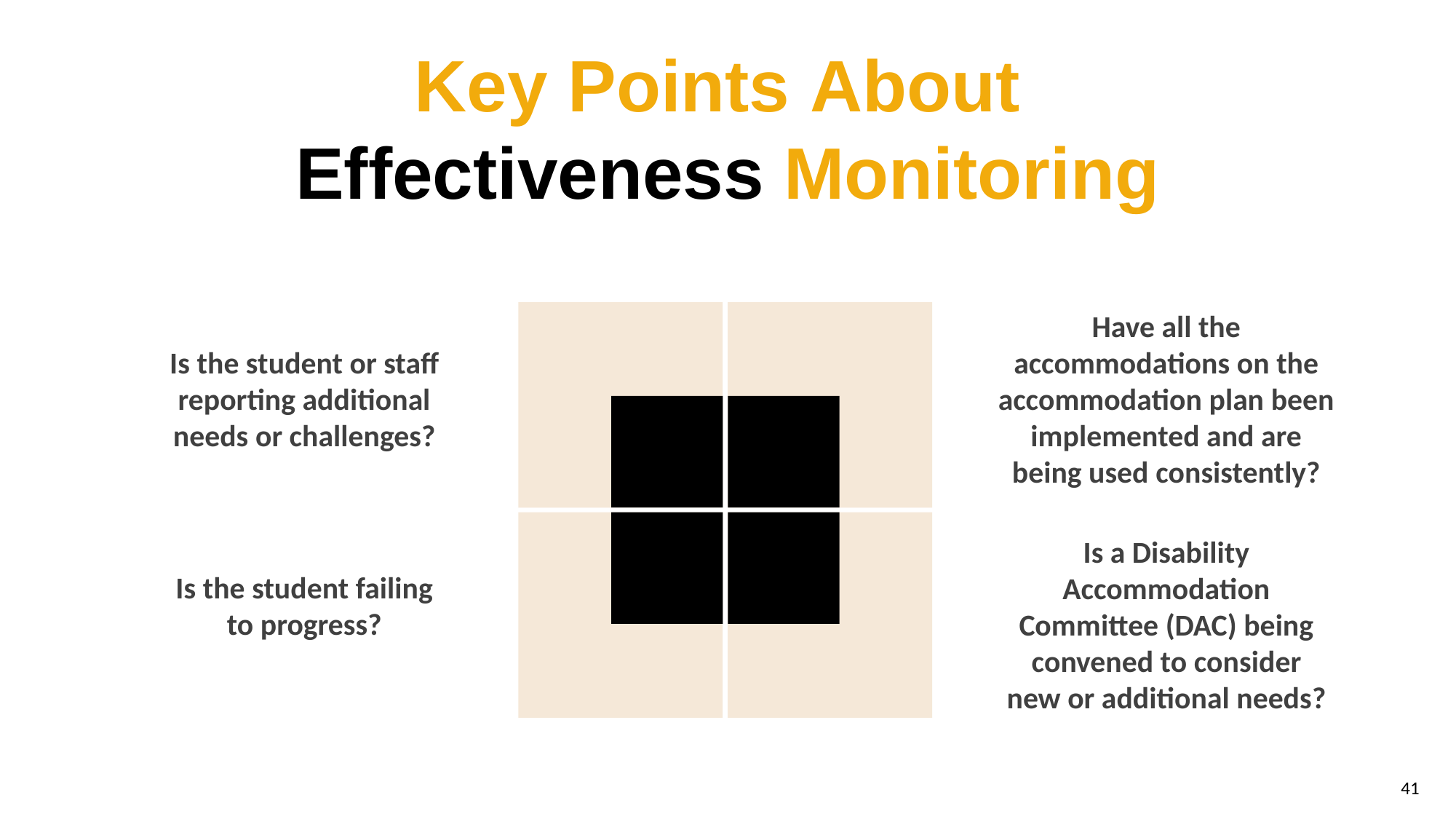

# Key Points About Effectiveness Monitoring
Have all the accommodations on the accommodation plan been implemented and are being used consistently?

01
03

02

04
Is the student or staff reporting additional needs or challenges?
Is a Disability Accommodation Committee (DAC) being convened to consider new or additional needs?
Is the student failing to progress?
41